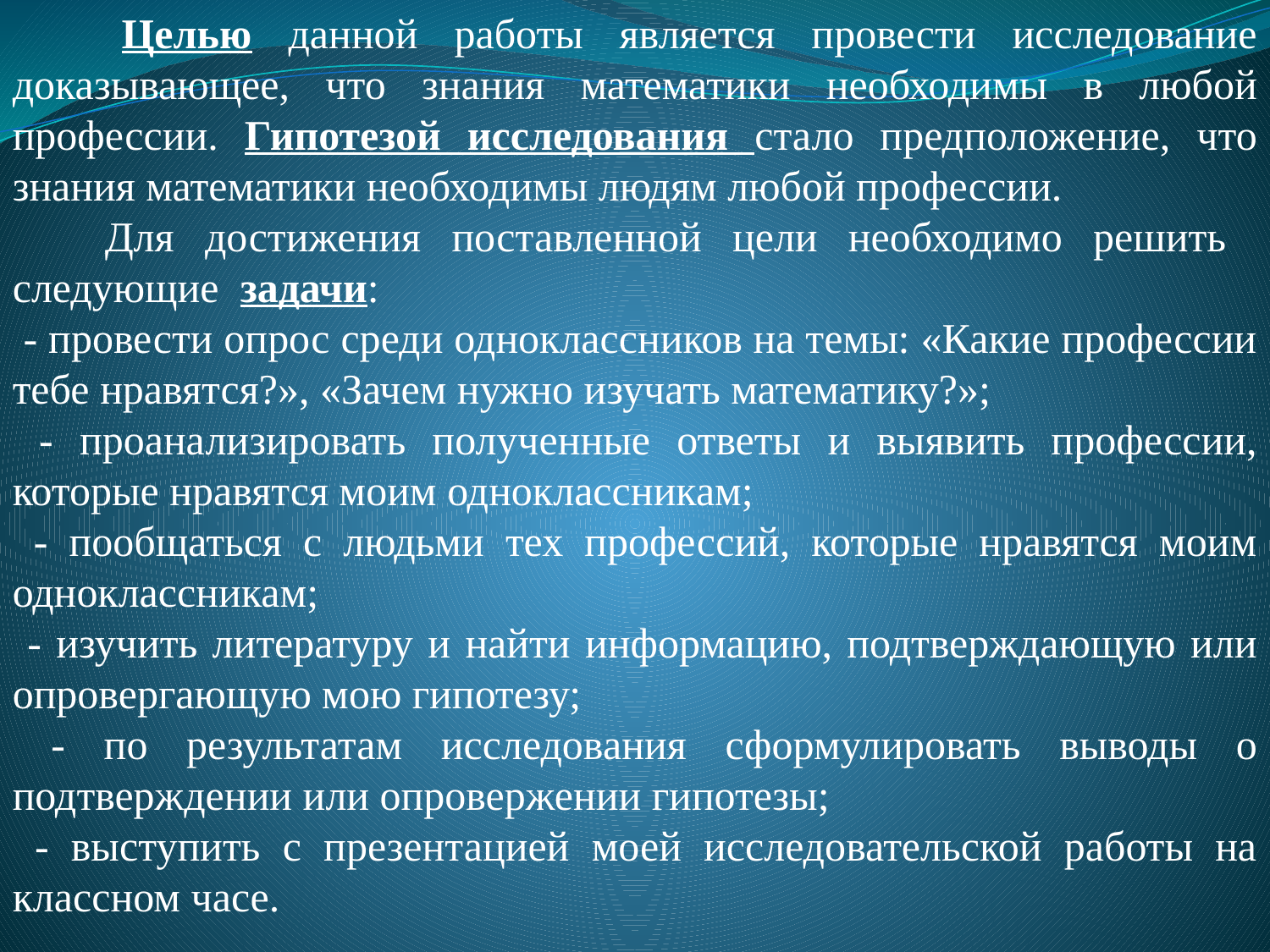

Целью данной работы является провести исследование доказывающее, что знания математики необходимы в любой профессии. Гипотезой исследования стало предположение, что знания математики необходимы людям любой профессии.
   Для достижения поставленной цели необходимо решить  следующие  задачи:
 - провести опрос среди одноклассников на темы: «Какие профессии тебе нравятся?», «Зачем нужно изучать математику?»;
 - проанализировать полученные ответы и выявить профессии, которые нравятся моим одноклассникам;
 - пообщаться с людьми тех профессий, которые нравятся моим одноклассникам;
 - изучить литературу и найти информацию, подтверждающую или опровергающую мою гипотезу;
 - по результатам исследования сформулировать выводы о подтверждении или опровержении гипотезы;
 - выступить с презентацией моей исследовательской работы на классном часе.